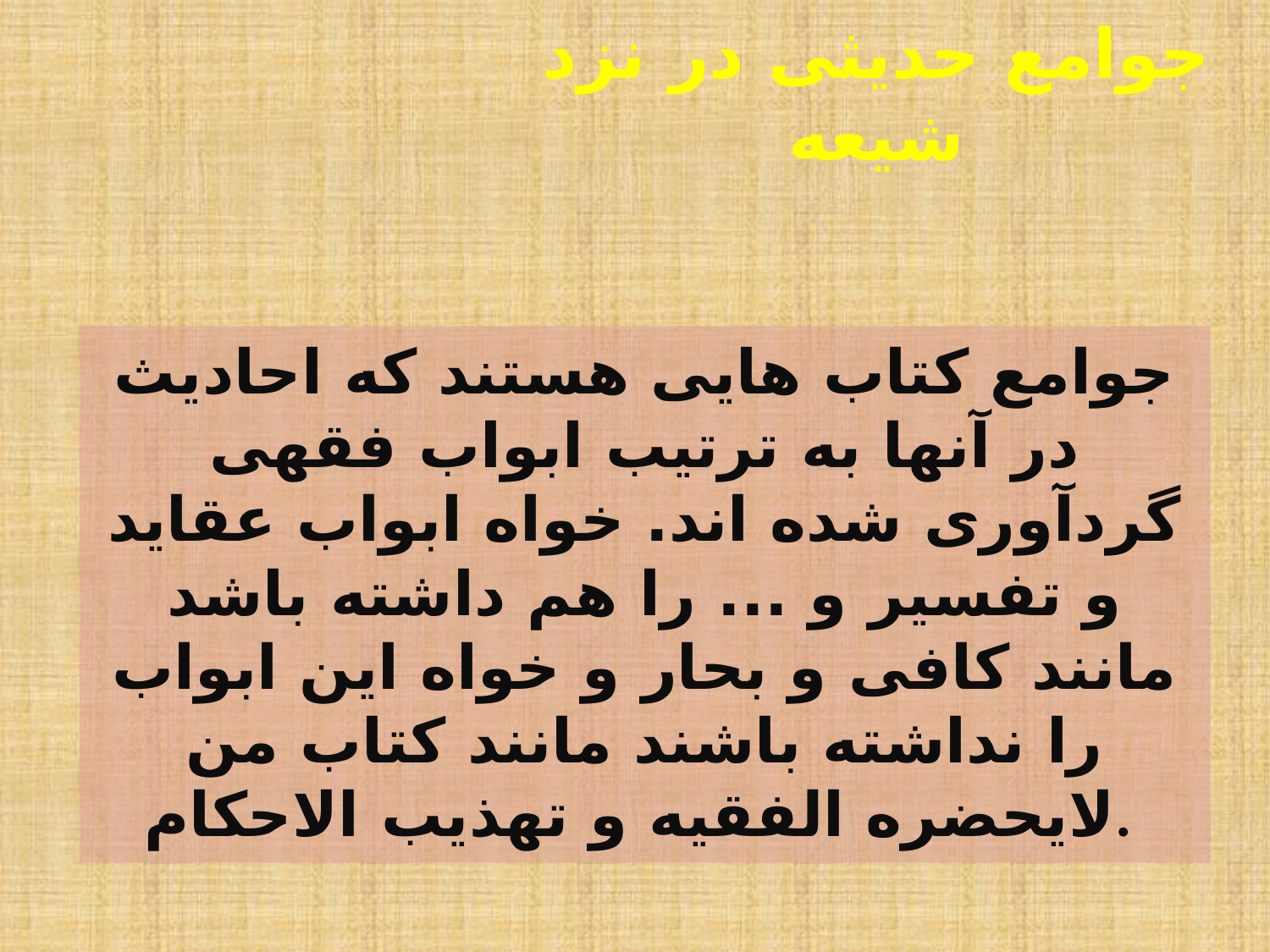

# جوامع حدیثی در نزد شیعه
جوامع کتاب هایی هستند که احادیث در آنها به ترتیب ابواب فقهی گردآوری شده اند. خواه ابواب عقاید و تفسیر و ... را هم داشته باشد مانند کافی و بحار و خواه این ابواب را نداشته باشند مانند کتاب من لایحضره الفقیه و تهذیب الاحکام.